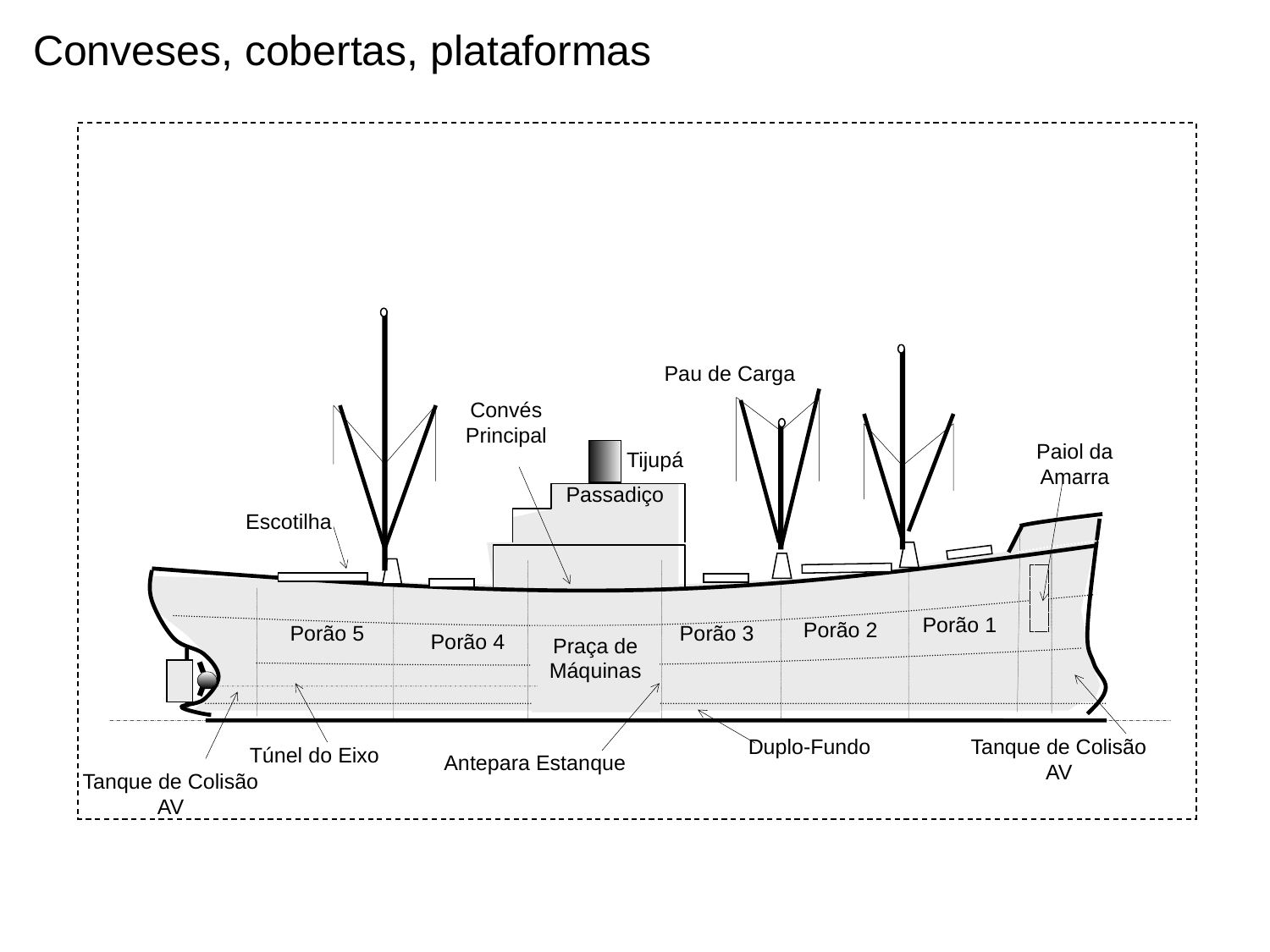

# Conveses, cobertas, plataformas

Pau de Carga

Convés
Principal

Paiol da Amarra

Tijupá

Passadiço

Escotilha

Porão 1

Porão 2

Porão 5

Porão 3

Porão 4

Praça de
Máquinas

Duplo-Fundo

Tanque de Colisão AV

Túnel do Eixo

Antepara Estanque

Tanque de Colisão AV